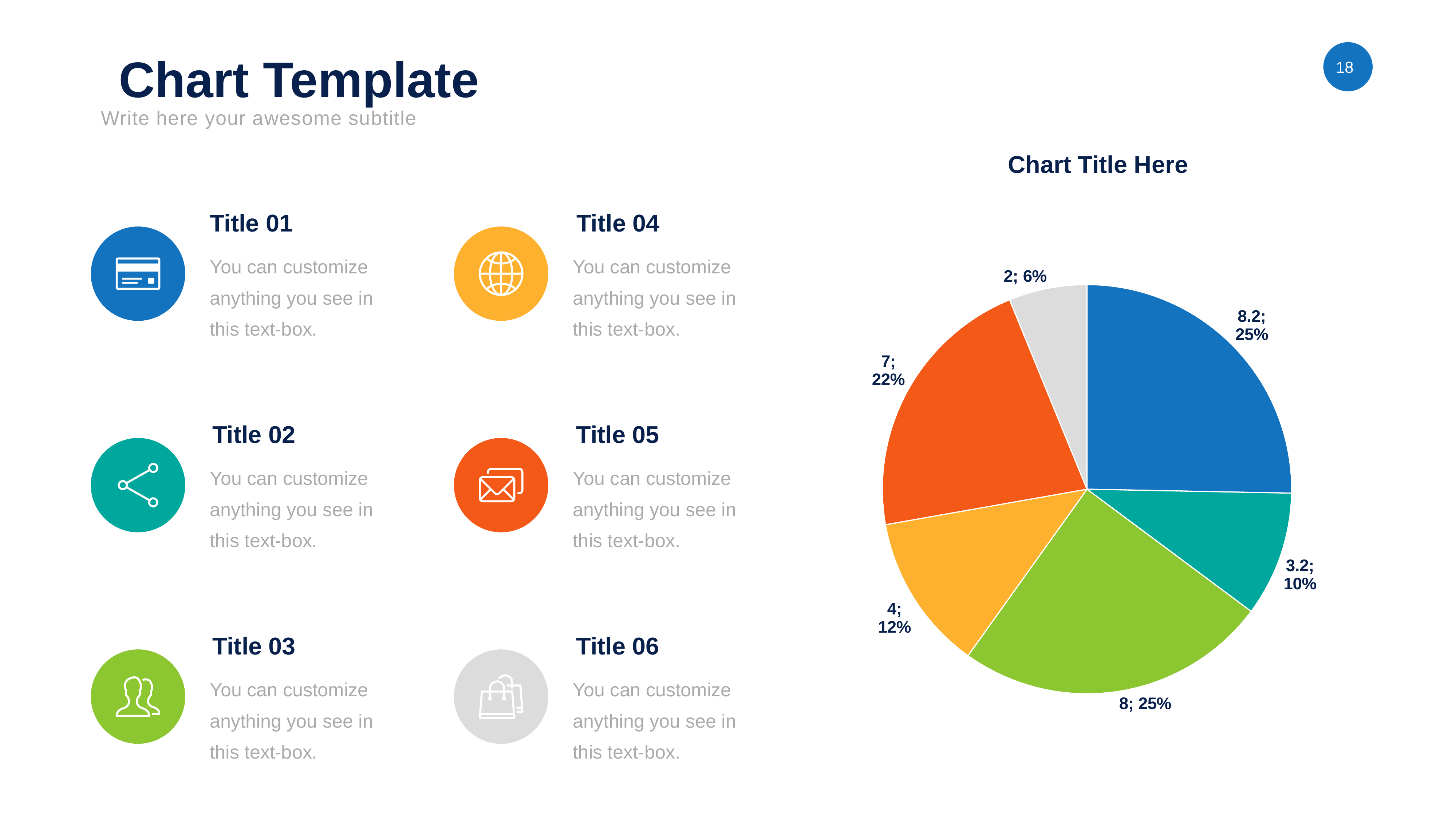

Chart Template
Write here your awesome subtitle
Chart Title Here
Title 01
Title 04

### Chart

| Category | Sales |
|---|---|
| 2015 | 8.2 |
| 2016 | 3.2 |
| 2017 | 8.0 |
| 2018 | 4.0 |
| 2019 | 7.0 |
| 2020 | 2.0 |

You can customize anything you see in this text-box.
You can customize anything you see in this text-box.

Title 02
Title 05

You can customize anything you see in this text-box.
You can customize anything you see in this text-box.

Title 03
Title 06

You can customize anything you see in this text-box.
You can customize anything you see in this text-box.